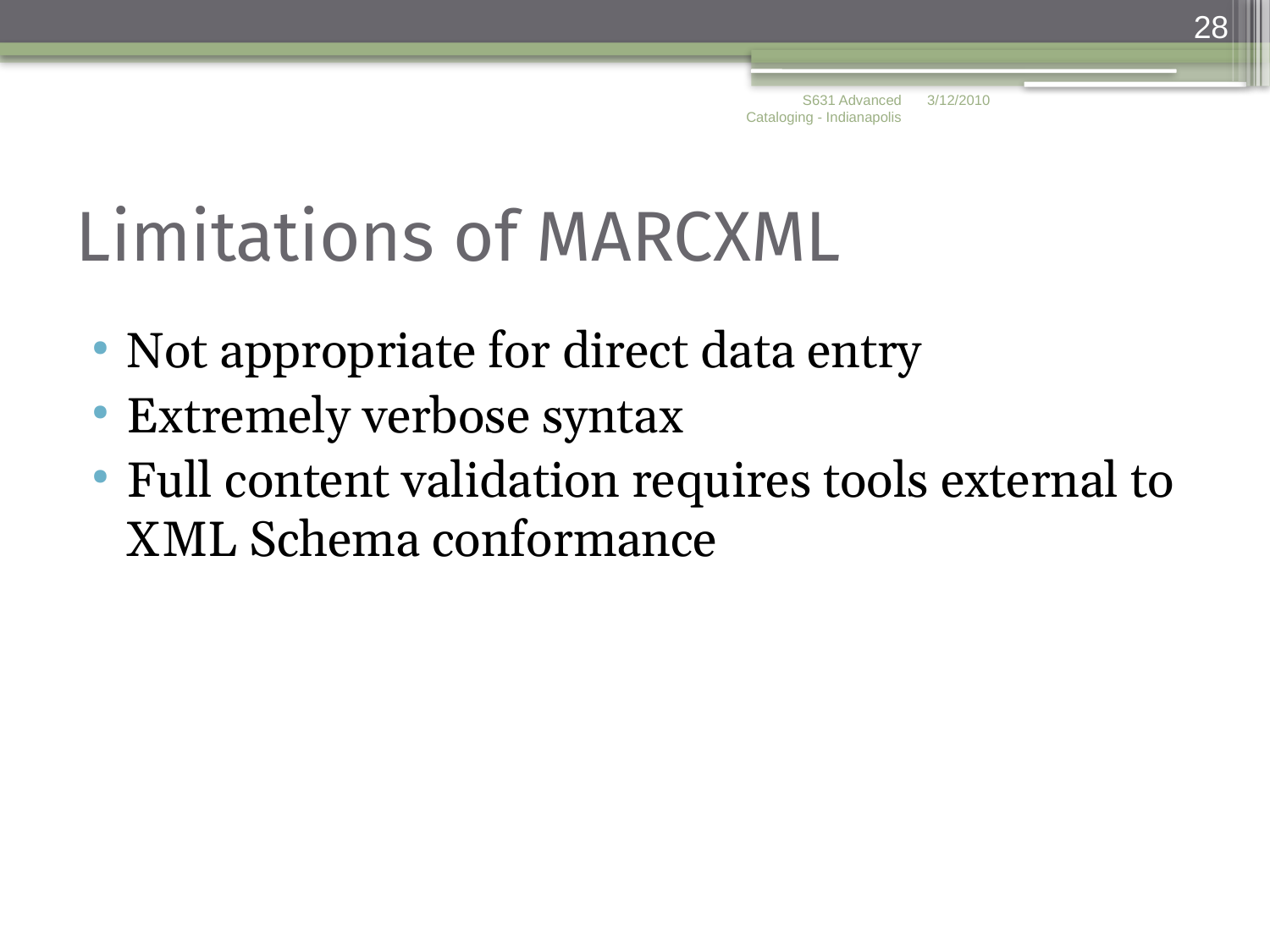

28
S631 Advanced Cataloging - Indianapolis
3/12/2010
# Limitations of MARCXML
Not appropriate for direct data entry
Extremely verbose syntax
Full content validation requires tools external to XML Schema conformance